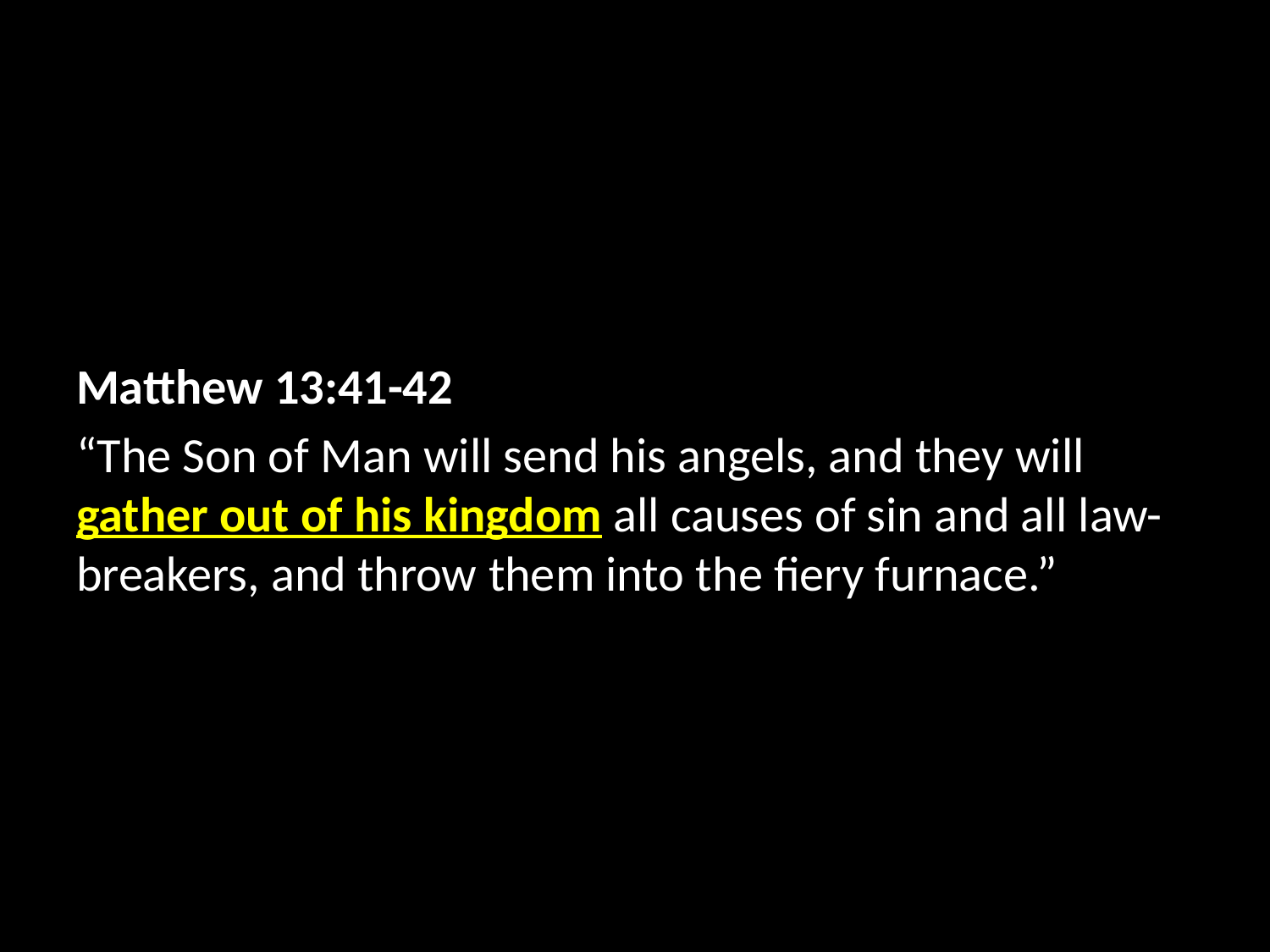

Matthew 13:41-42
“The Son of Man will send his angels, and they will gather out of his kingdom all causes of sin and all law-breakers, and throw them into the fiery furnace.”